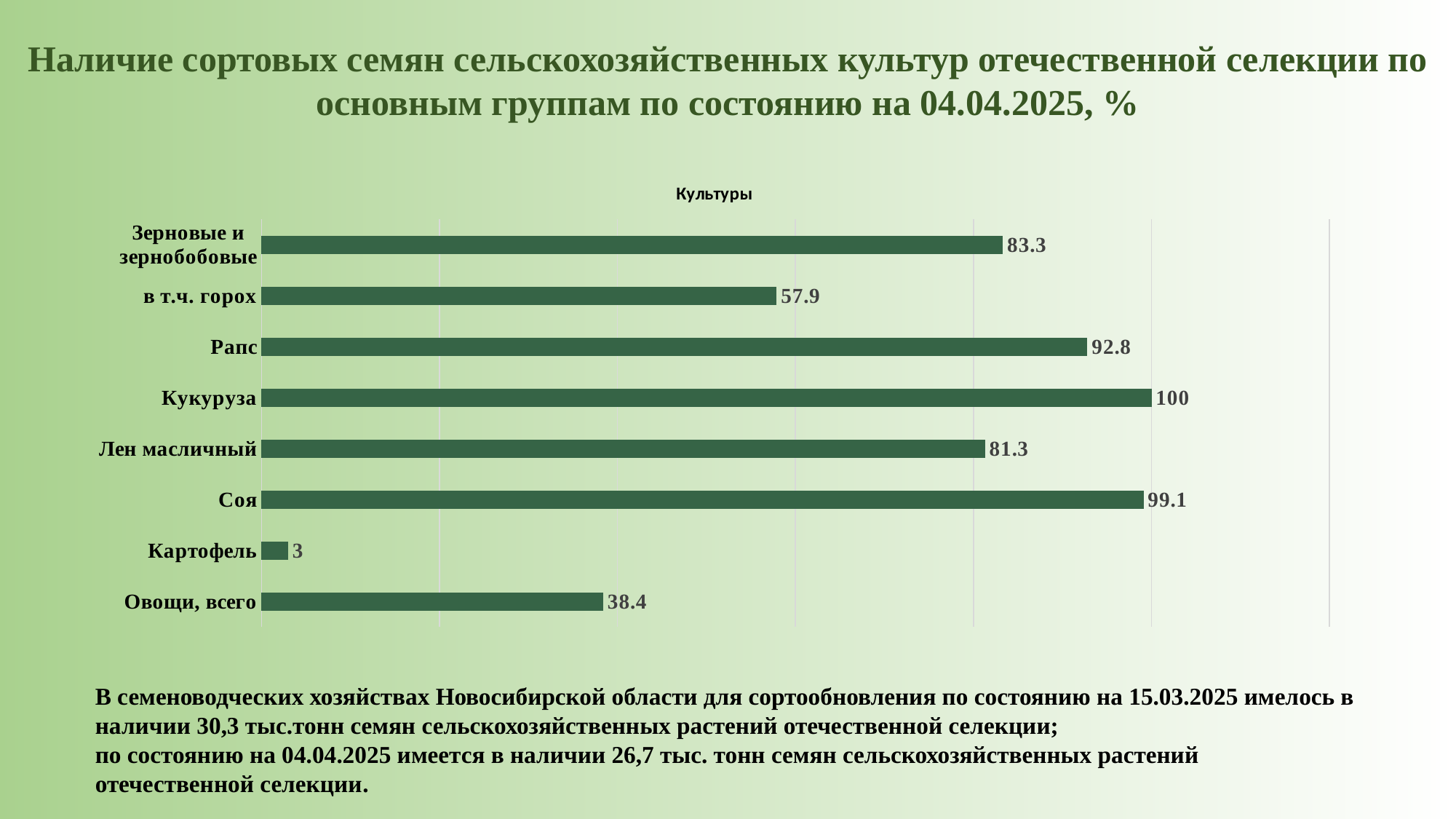

Наличие сортовых семян сельскохозяйственных культур отечественной селекции по основным группам по состоянию на 04.04.2025, %

### Chart

| Category | Культуры |
|---|---|
| Овощи, всего | 38.4 |
| Картофель | 3.0 |
| Соя | 99.1 |
| Лен масличный | 81.3 |
| Кукуруза | 100.0 |
| Рапс | 92.8 |
| в т.ч. горох | 57.9 |
| Зерновые и зернобобовые | 83.3 |
В семеноводческих хозяйствах Новосибирской области для сортообновления по состоянию на 15.03.2025 имелось в наличии 30,3 тыс.тонн семян сельскохозяйственных растений отечественной селекции;
по состоянию на 04.04.2025 имеется в наличии 26,7 тыс. тонн семян сельскохозяйственных растений отечественной селекции.
6